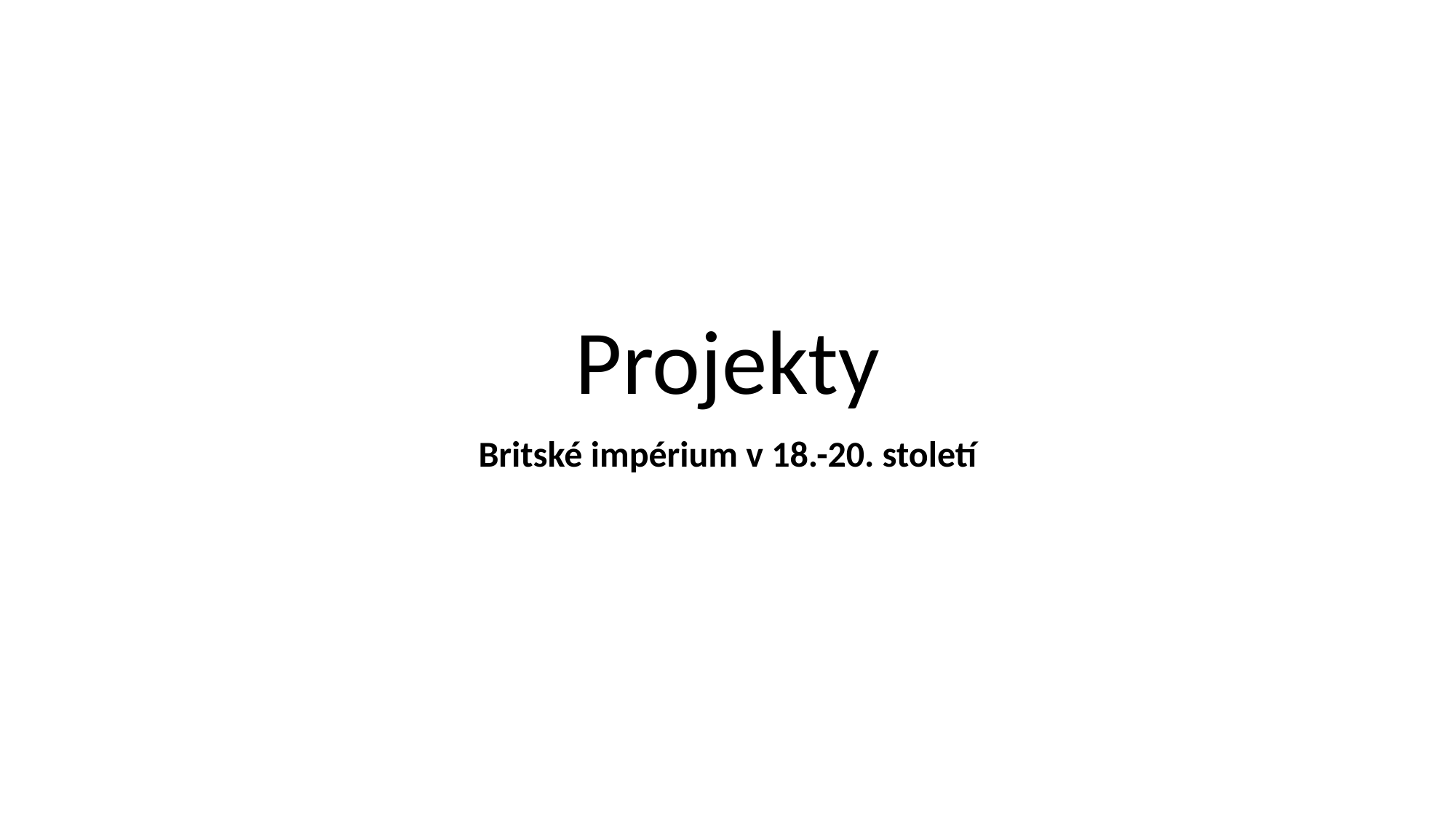

# Projekty
Britské impérium v 18.-20. století